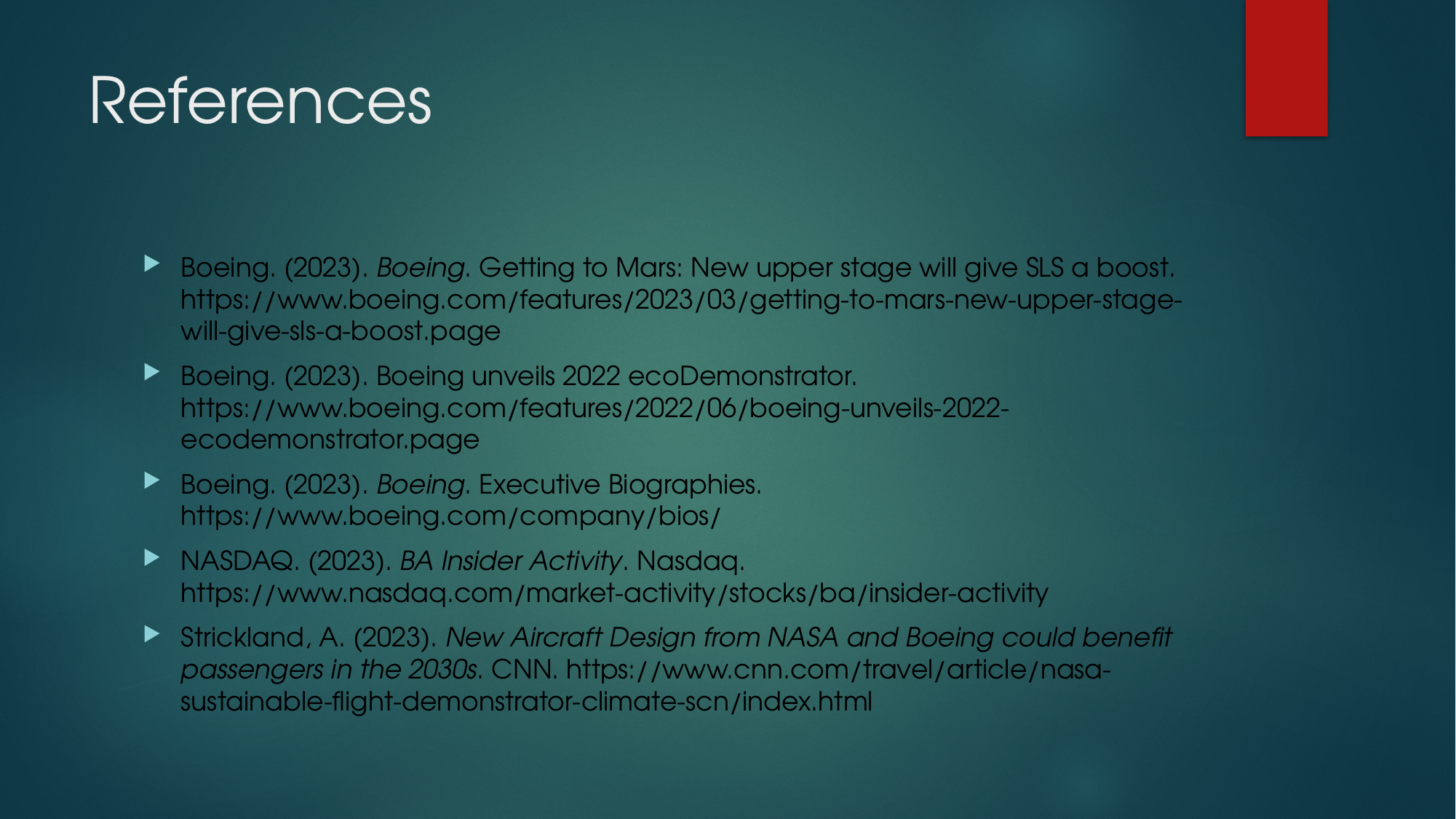

# References
Boeing. (2023). Boeing. Getting to Mars: New upper stage will give SLS a boost. https://www.boeing.com/features/2023/03/getting-to-mars-new-upper-stage-will-give-sls-a-boost.page
Boeing. (2023). Boeing unveils 2022 ecoDemonstrator. https://www.boeing.com/features/2022/06/boeing-unveils-2022-ecodemonstrator.page
Boeing. (2023). Boeing. Executive Biographies. https://www.boeing.com/company/bios/
NASDAQ. (2023). BA Insider Activity. Nasdaq. https://www.nasdaq.com/market-activity/stocks/ba/insider-activity
Strickland, A. (2023). New Aircraft Design from NASA and Boeing could benefit passengers in the 2030s. CNN. https://www.cnn.com/travel/article/nasa-sustainable-flight-demonstrator-climate-scn/index.html